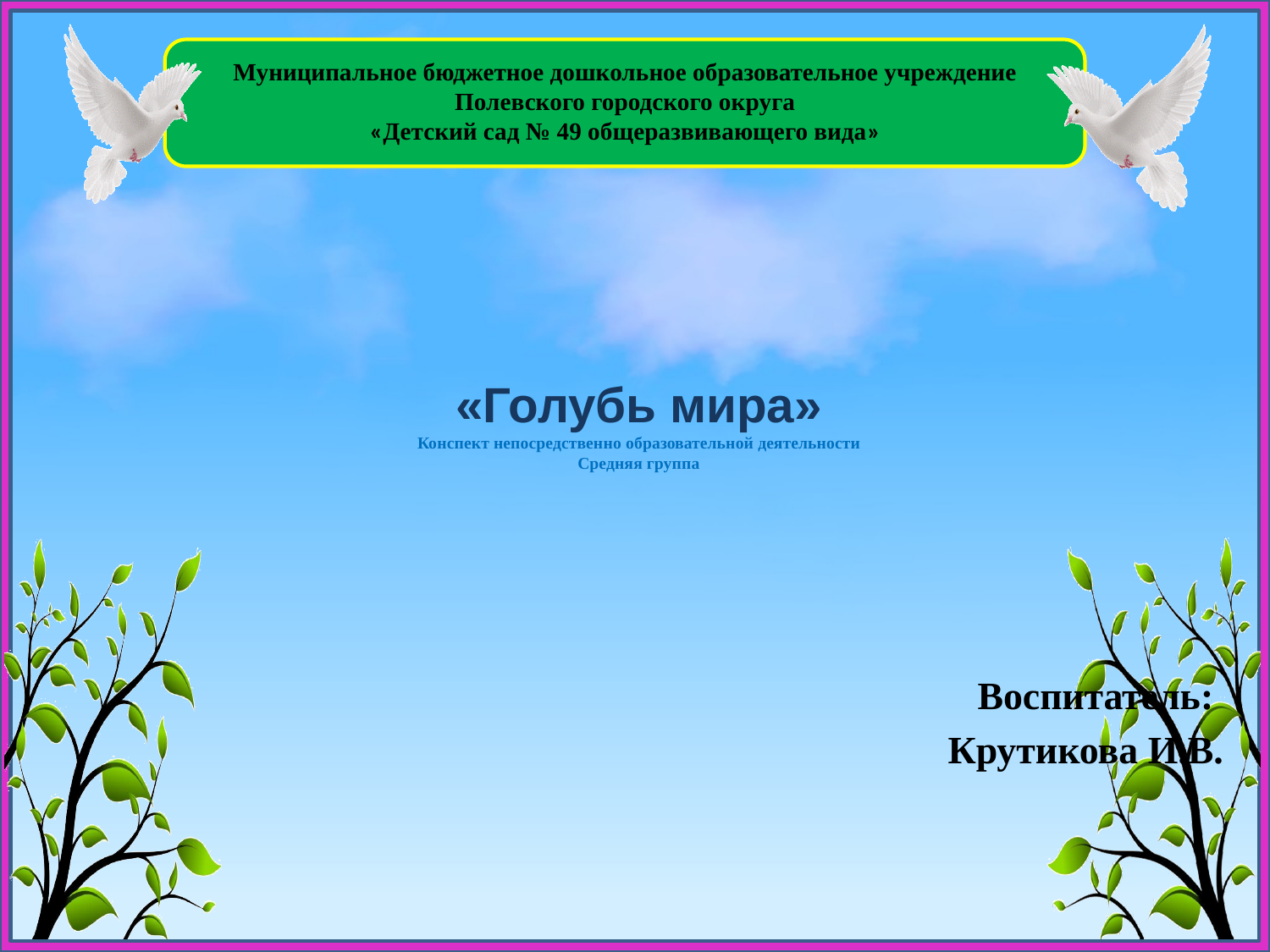

Муниципальное бюджетное дошкольное образовательное учреждение
Полевского городского округа
«Детский сад № 49 общеразвивающего вида»
# «Голубь мира» Конспект непосредственно образовательной деятельности Средняя группа
Воспитатель:
Крутикова И.В.